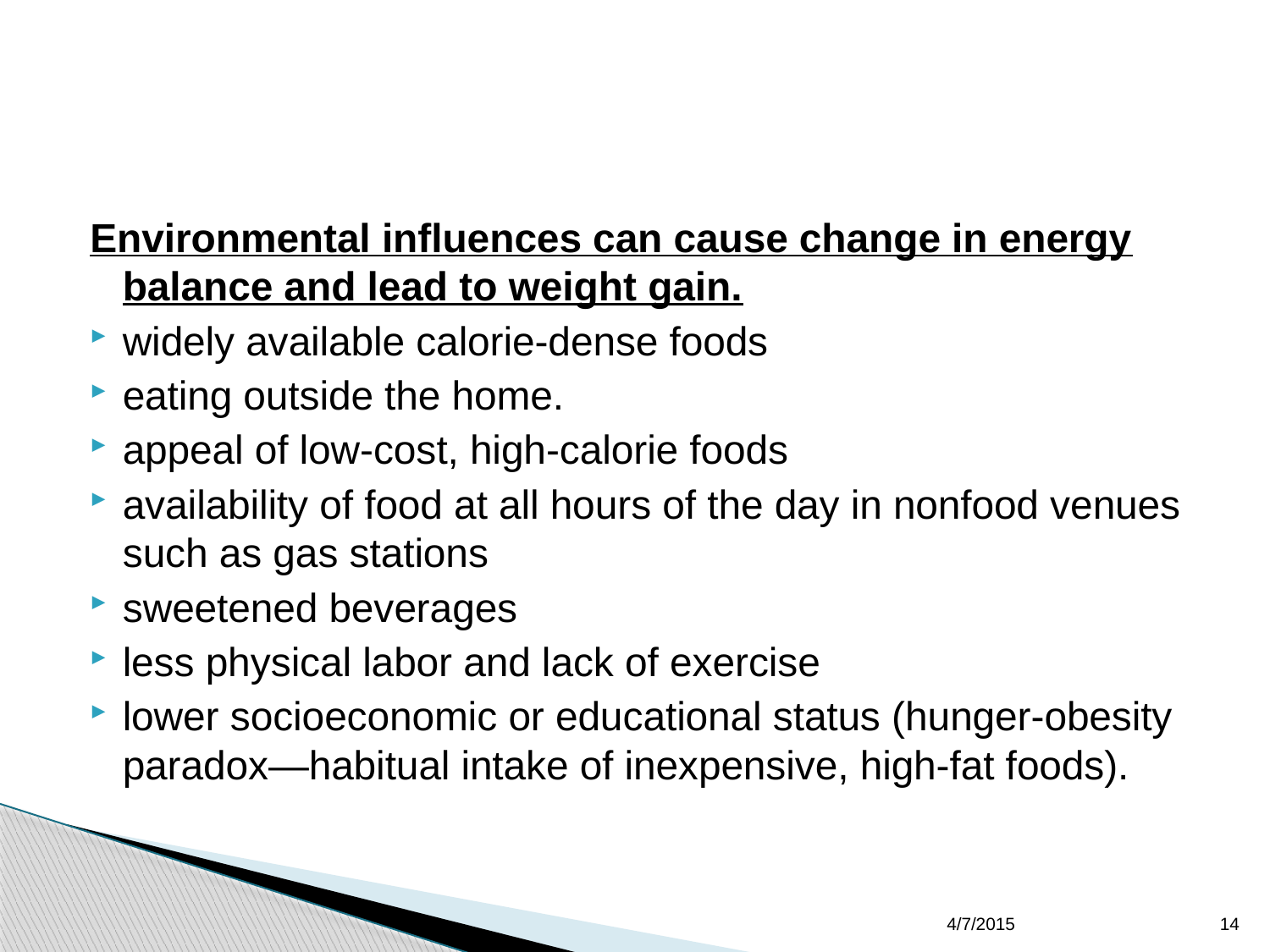

#
Environmental influences can cause change in energy balance and lead to weight gain.
widely available calorie-dense foods
eating outside the home.
appeal of low-cost, high-calorie foods
availability of food at all hours of the day in nonfood venues such as gas stations
sweetened beverages
less physical labor and lack of exercise
lower socioeconomic or educational status (hunger-obesity paradox—habitual intake of inexpensive, high-fat foods).

4/7/2015
14